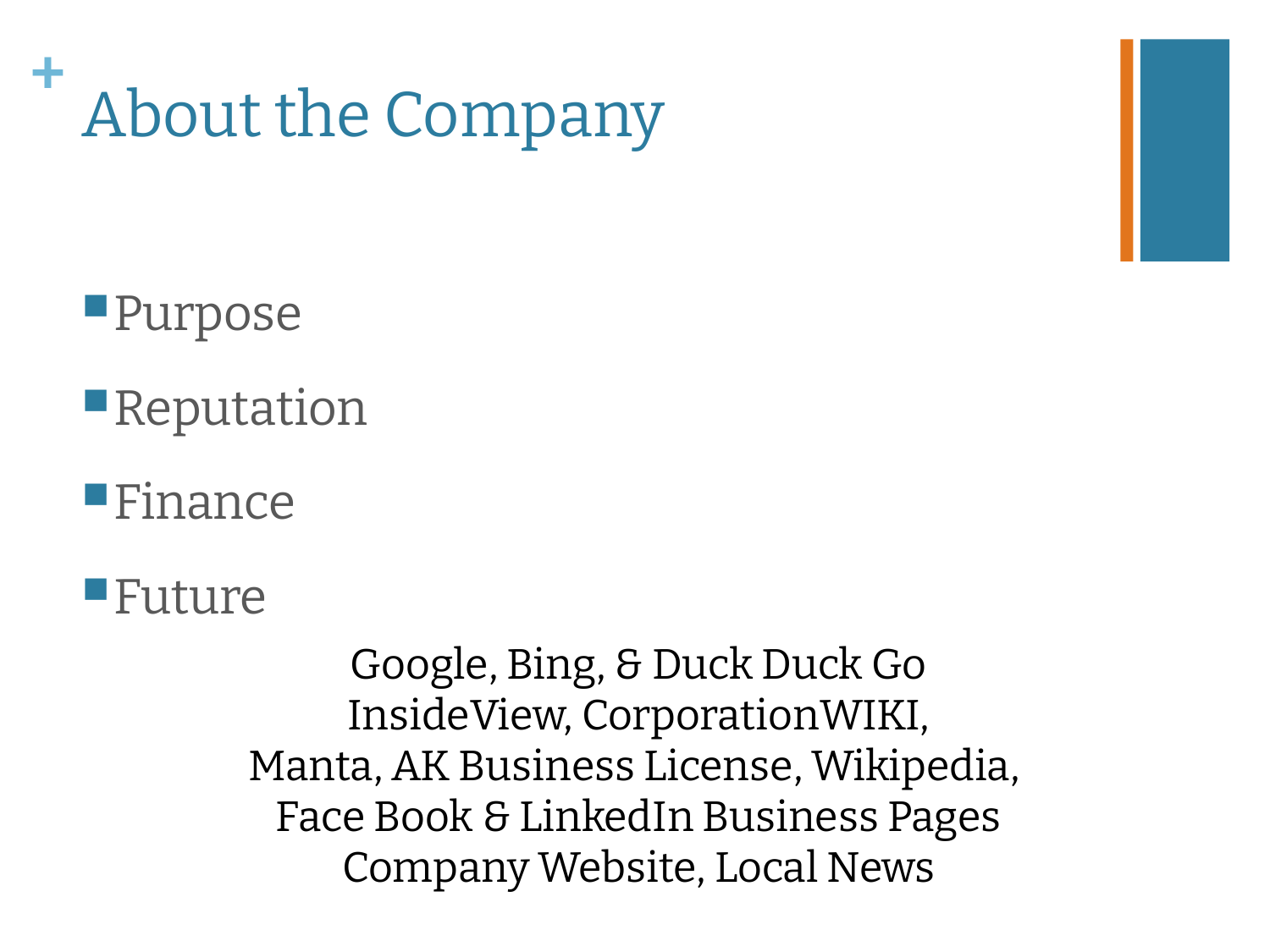

# About the Company
Purpose
Reputation
Finance
Future
Google, Bing, & Duck Duck Go
InsideView, CorporationWIKI,
Manta, AK Business License, Wikipedia,
Face Book & LinkedIn Business Pages
Company Website, Local News